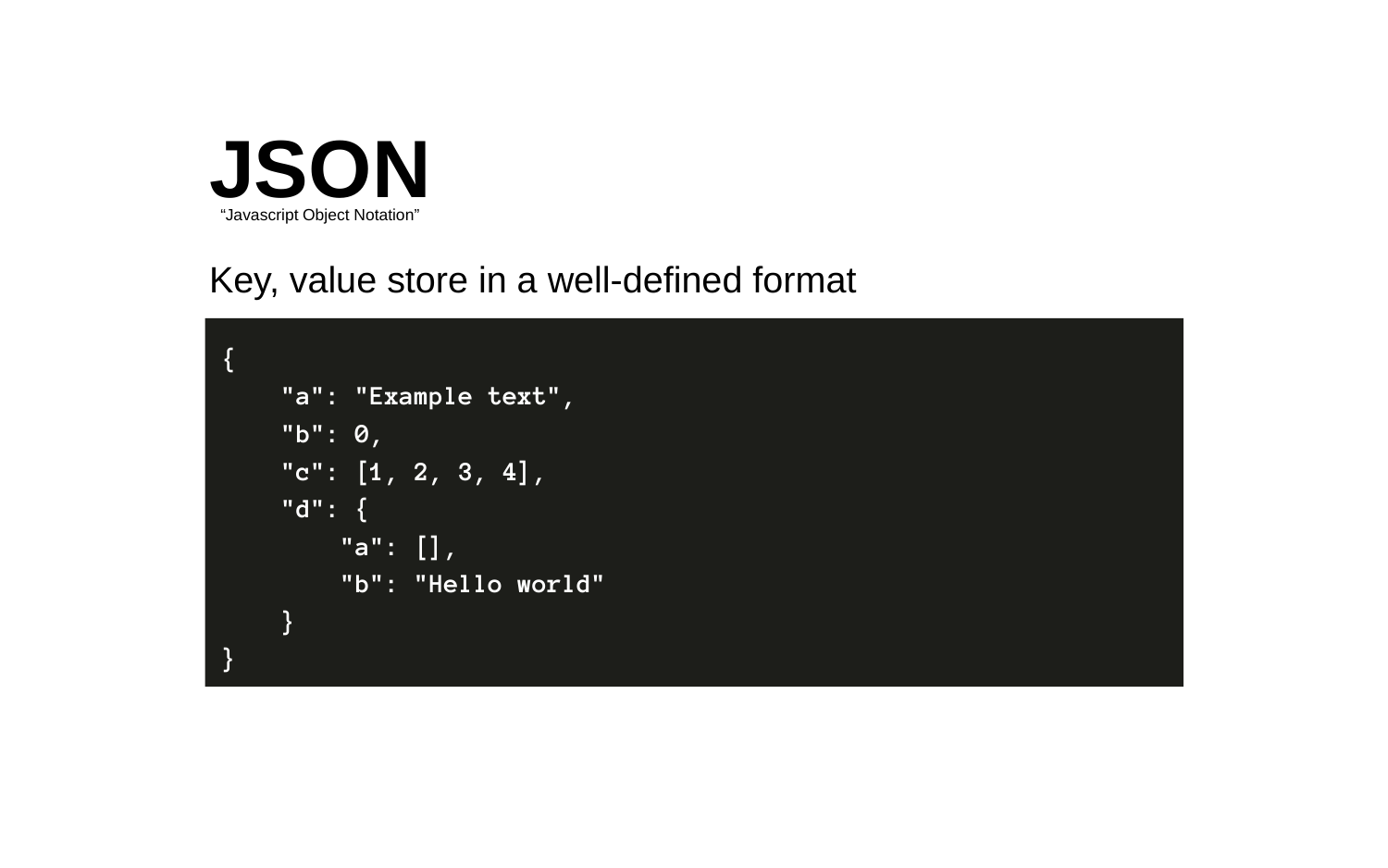

JSON
“Javascript Object Notation”
Key, value store in a well-defined format
{
    "a": "Example text",
    "b": 0,
    "c": [1, 2, 3, 4],
    "d": {
        "a": [],
        "b": "Hello world"
    }
}